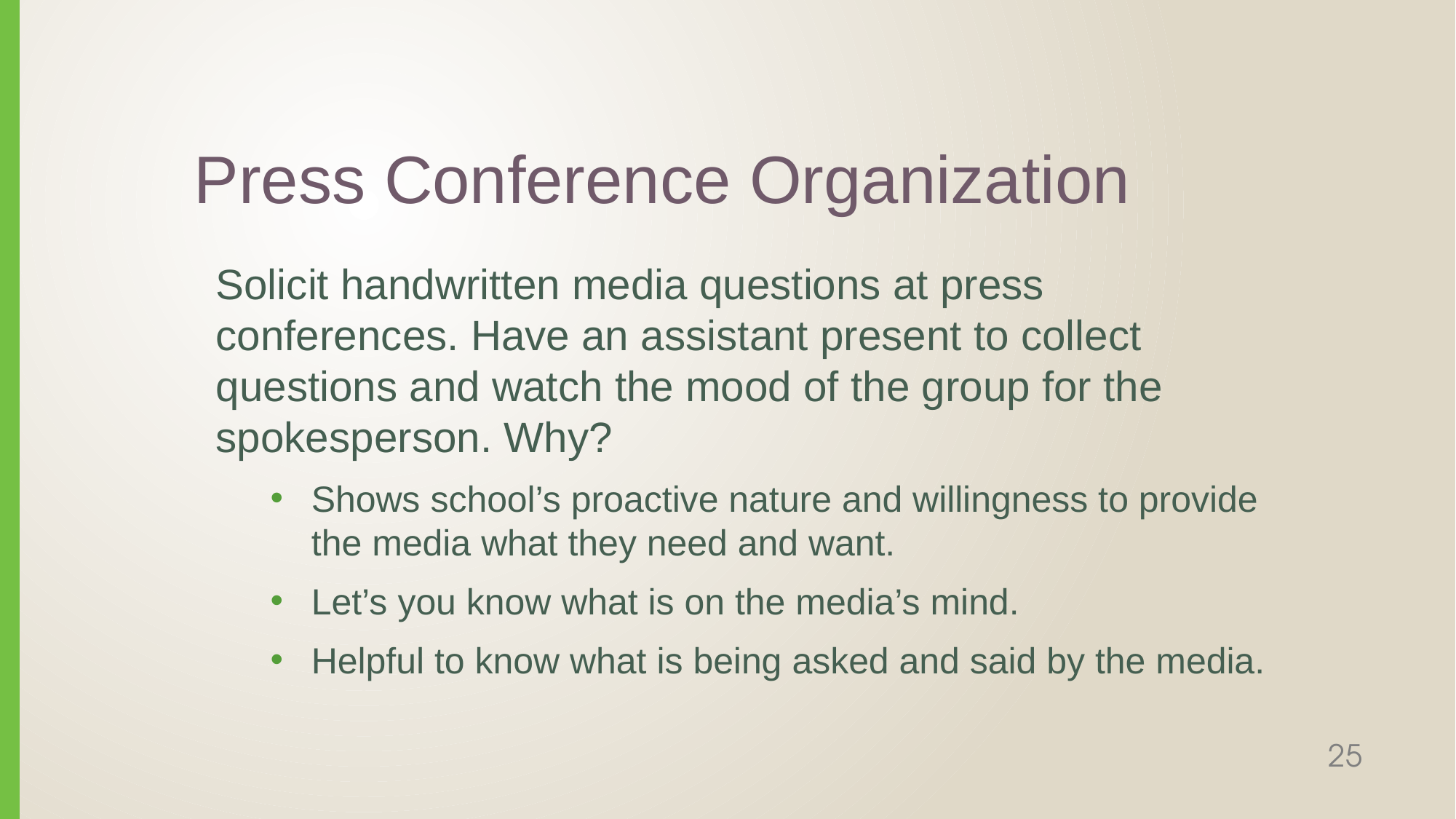

# Press Conference Organization
Solicit handwritten media questions at press conferences. Have an assistant present to collect questions and watch the mood of the group for the spokesperson. Why?
Shows school’s proactive nature and willingness to provide the media what they need and want.
Let’s you know what is on the media’s mind.
Helpful to know what is being asked and said by the media.

25